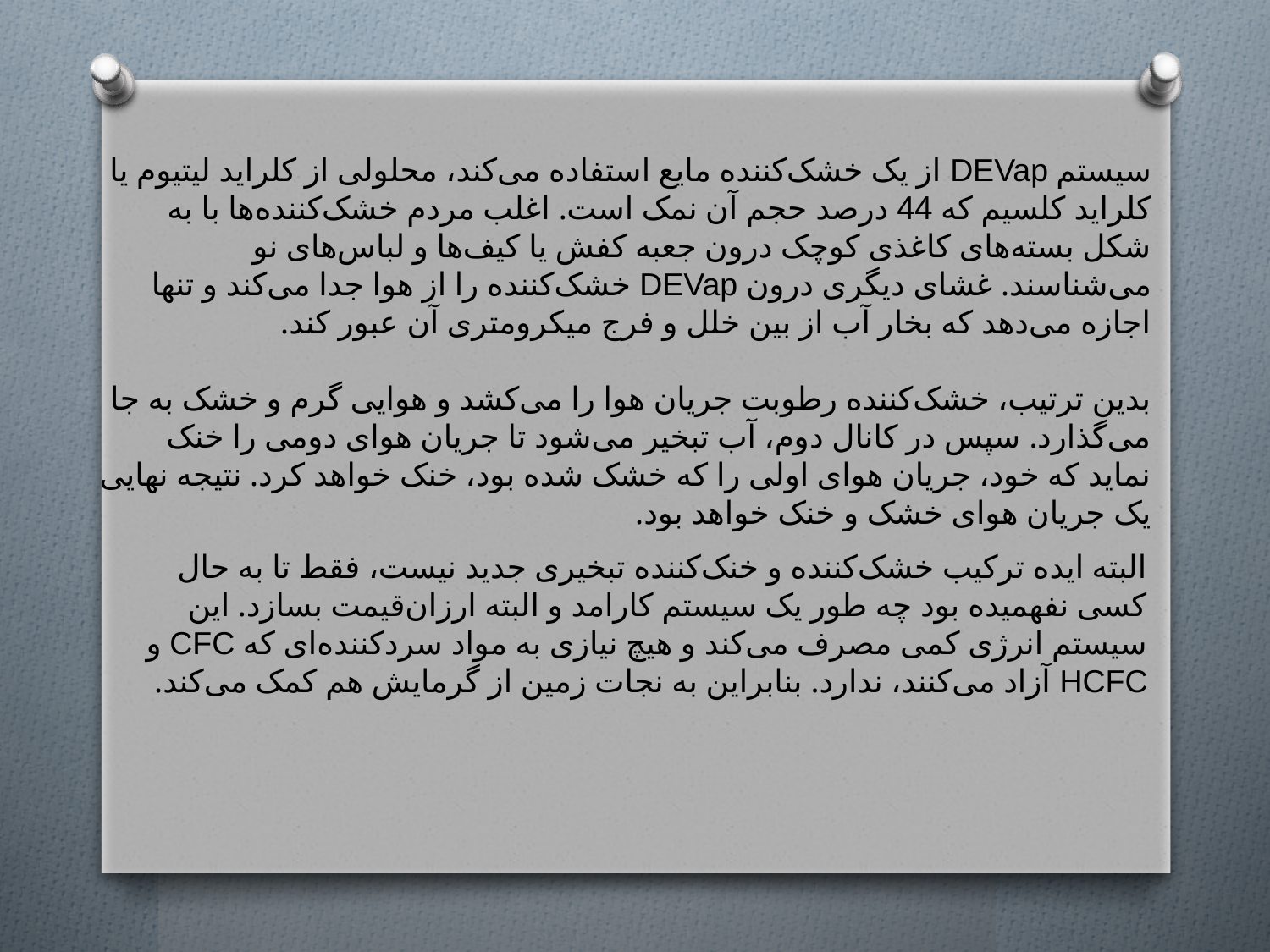

سیستم DEVap از یک خشک‌کننده مایع استفاده می‌کند، محلولی از کلراید لیتیوم یا کلراید کلسیم که 44 درصد حجم آن نمک است. اغلب مردم خشک‌کننده‌ها با به شکل بسته‌های کاغذی کوچک درون جعبه کفش یا کیف‌ها و لباس‌های نو می‌شناسند. غشای دیگری درون DEVap خشک‌کننده را از هوا جدا می‌کند و تنها اجازه می‌دهد که بخار آب از بین خلل و فرج میکرومتری آن عبور کند.
بدین ترتیب،‌ خشک‌کننده رطوبت جریان هوا را می‌کشد و هوایی گرم و خشک به جا می‌گذارد. سپس در کانال دوم، آب تبخیر می‌شود تا جریان هوای دومی را خنک نماید که خود، جریان هوای اولی را که خشک شده بود، خنک خواهد کرد. نتیجه نهایی یک جریان هوای خشک و خنک خواهد بود.
البته ایده ترکیب خشک‌کننده و خنک‌کننده تبخیری جدید نیست،‌ فقط تا به حال کسی نفهمیده بود چه طور یک سیستم کارامد و البته ارزان‌قیمت بسازد. این سیستم انرژی کمی مصرف می‌کند و هیچ نیازی به مواد سردکننده‌ای که CFC و HCFC آزاد می‌کنند، ندارد. بنابراین به نجات زمین از گرمایش هم کمک می‌کند.